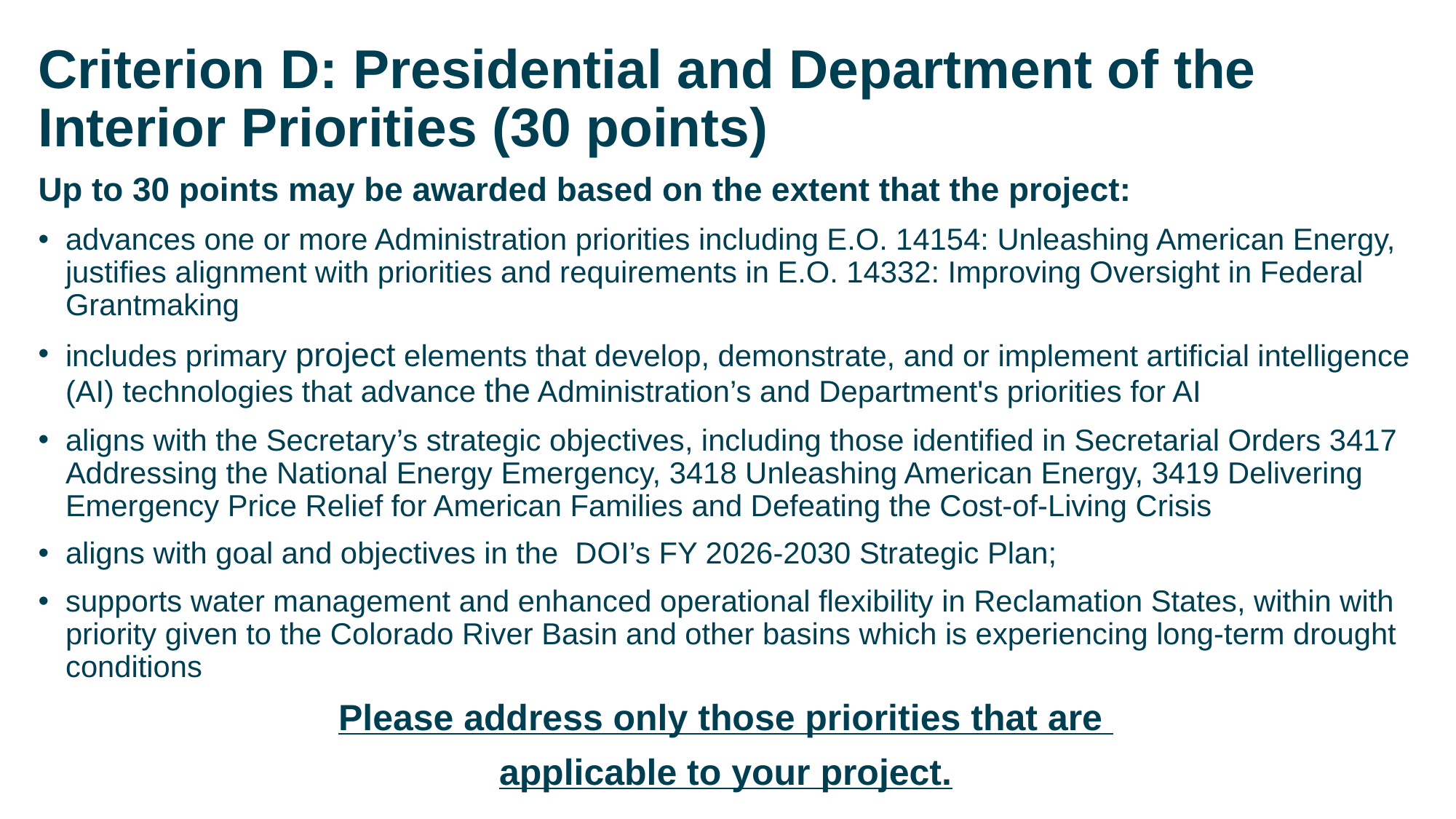

# Criterion D: Presidential and Department of the Interior Priorities (30 points)
Up to 30 points may be awarded based on the extent that the project:
advances one or more Administration priorities including E.O. 14154: Unleashing American Energy, justifies alignment with priorities and requirements in E.O. 14332: Improving Oversight in Federal Grantmaking
includes primary project elements that develop, demonstrate, and or implement artificial intelligence (AI) technologies that advance the Administration’s and Department's priorities for AI
aligns with the Secretary’s strategic objectives, including those identified in Secretarial Orders 3417 Addressing the National Energy Emergency, 3418 Unleashing American Energy, 3419 Delivering Emergency Price Relief for American Families and Defeating the Cost-of-Living Crisis
aligns with goal and objectives in the  DOI’s FY 2026-2030 Strategic Plan;
supports water management and enhanced operational flexibility in Reclamation States, within with priority given to the Colorado River Basin and other basins which is experiencing long-term drought conditions
Please address only those priorities that are
applicable to your project.